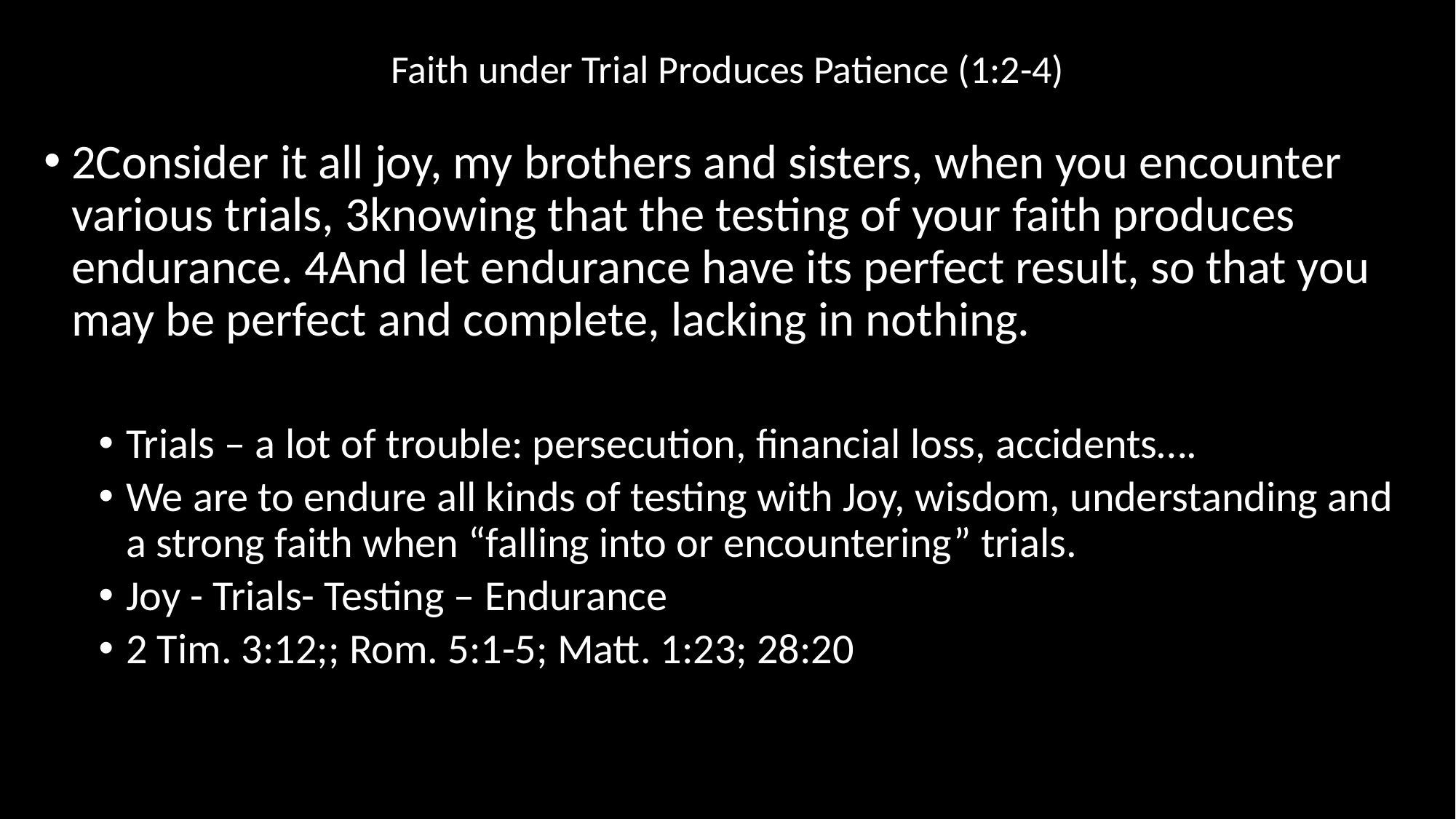

# Faith under Trial Produces Patience (1:2-4)
2Consider it all joy, my brothers and sisters, when you encounter various trials, 3knowing that the testing of your faith produces endurance. 4And let endurance have its perfect result, so that you may be perfect and complete, lacking in nothing.

Trials – a lot of trouble: persecution, financial loss, accidents….
We are to endure all kinds of testing with Joy, wisdom, understanding and a strong faith when “falling into or encountering” trials.
Joy - Trials- Testing – Endurance
2 Tim. 3:12;; Rom. 5:1-5; Matt. 1:23; 28:20